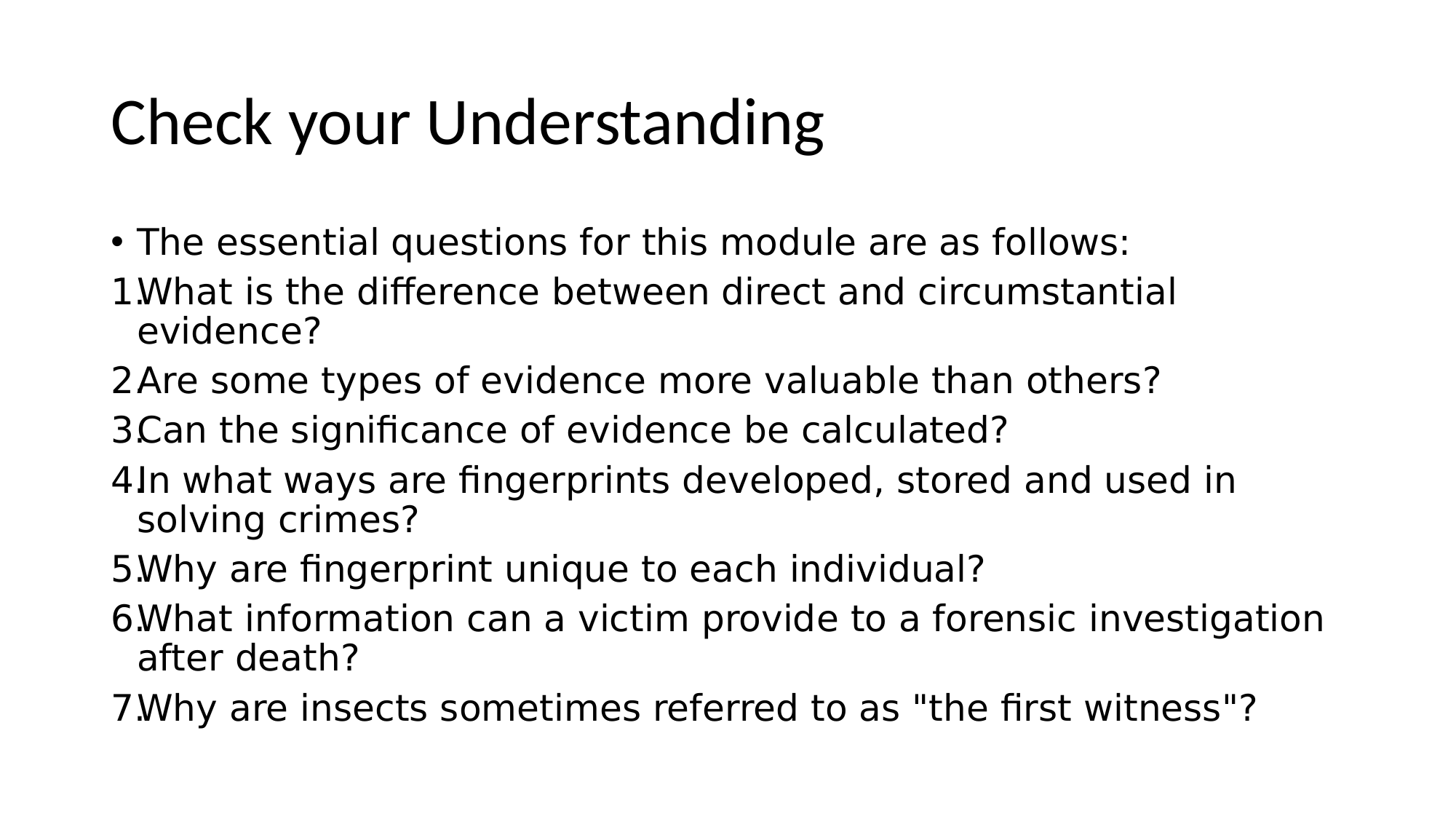

# Check your Understanding
The essential questions for this module are as follows:
What is the difference between direct and circumstantial evidence?
Are some types of evidence more valuable than others?
Can the significance of evidence be calculated?
In what ways are fingerprints developed, stored and used in solving crimes?
Why are fingerprint unique to each individual?
What information can a victim provide to a forensic investigation after death?
Why are insects sometimes referred to as "the first witness"?